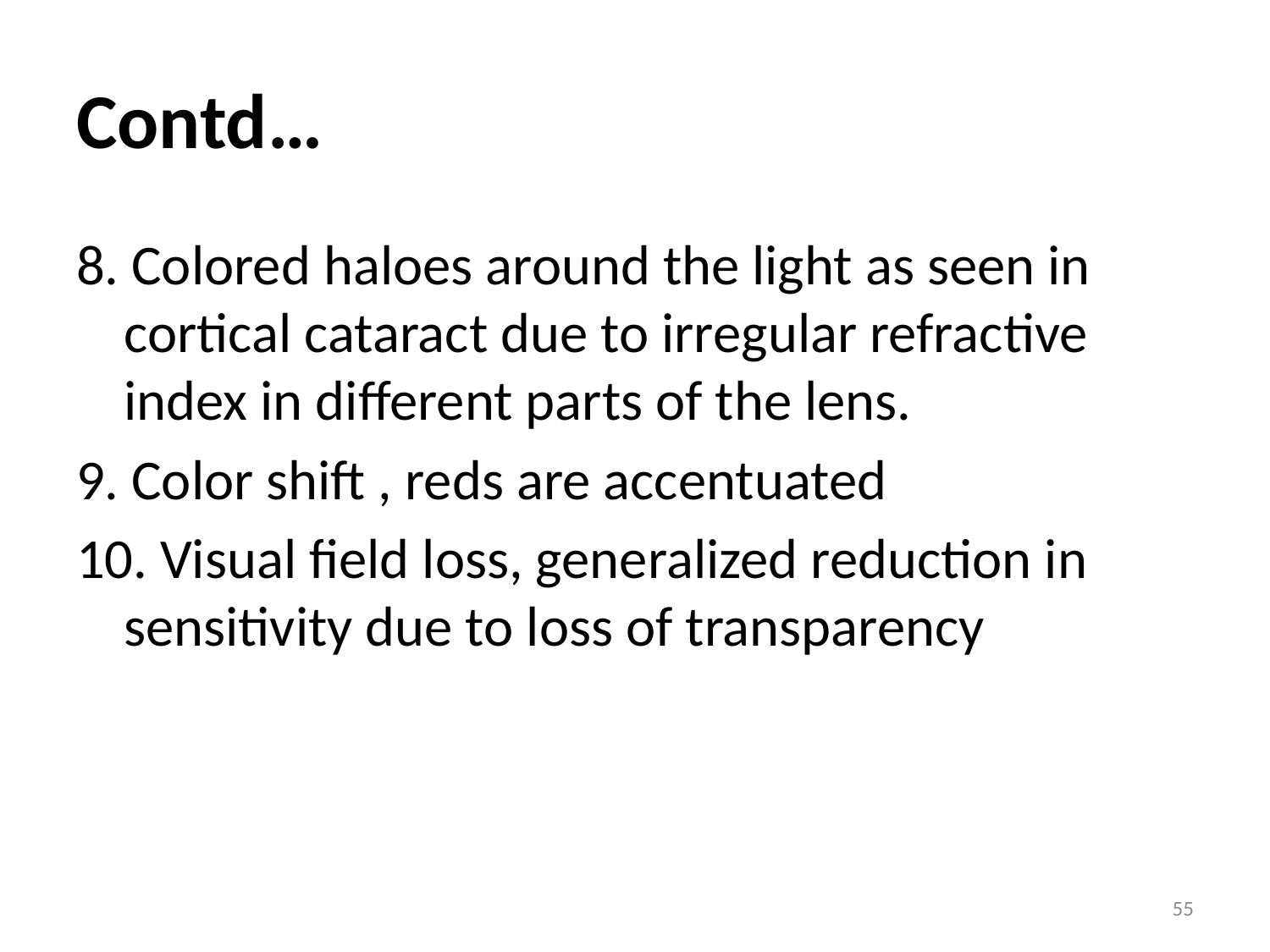

# Contd…
8. Colored haloes around the light as seen in cortical cataract due to irregular refractive index in different parts of the lens.
9. Color shift , reds are accentuated
10. Visual field loss, generalized reduction in sensitivity due to loss of transparency
55